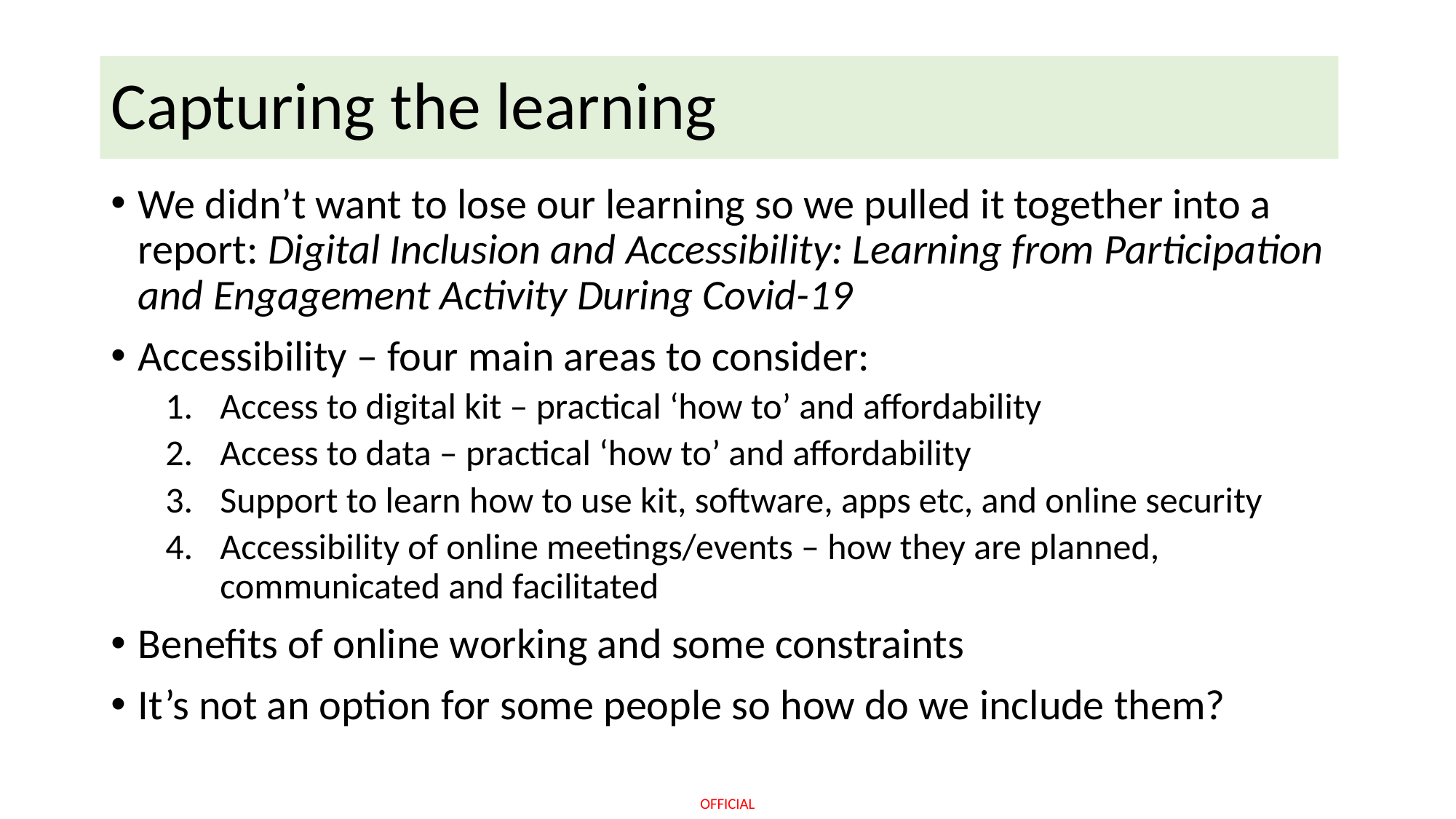

# Capturing the learning
We didn’t want to lose our learning so we pulled it together into a report: Digital Inclusion and Accessibility: Learning from Participation and Engagement Activity During Covid-19
Accessibility – four main areas to consider:
Access to digital kit – practical ‘how to’ and affordability
Access to data – practical ‘how to’ and affordability
Support to learn how to use kit, software, apps etc, and online security
Accessibility of online meetings/events – how they are planned, communicated and facilitated
Benefits of online working and some constraints
It’s not an option for some people so how do we include them?